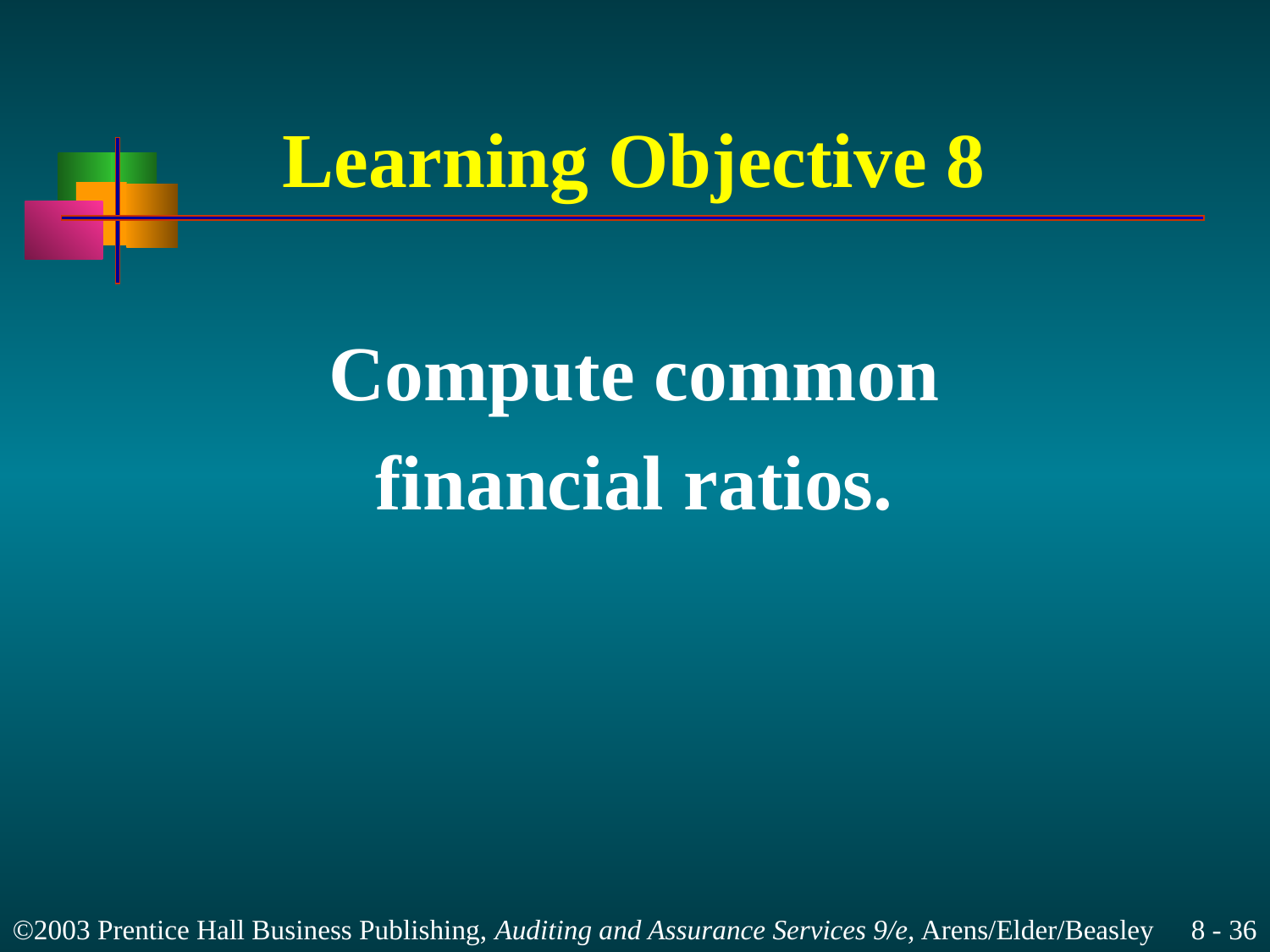

# Learning Objective 8
Compute common
financial ratios.